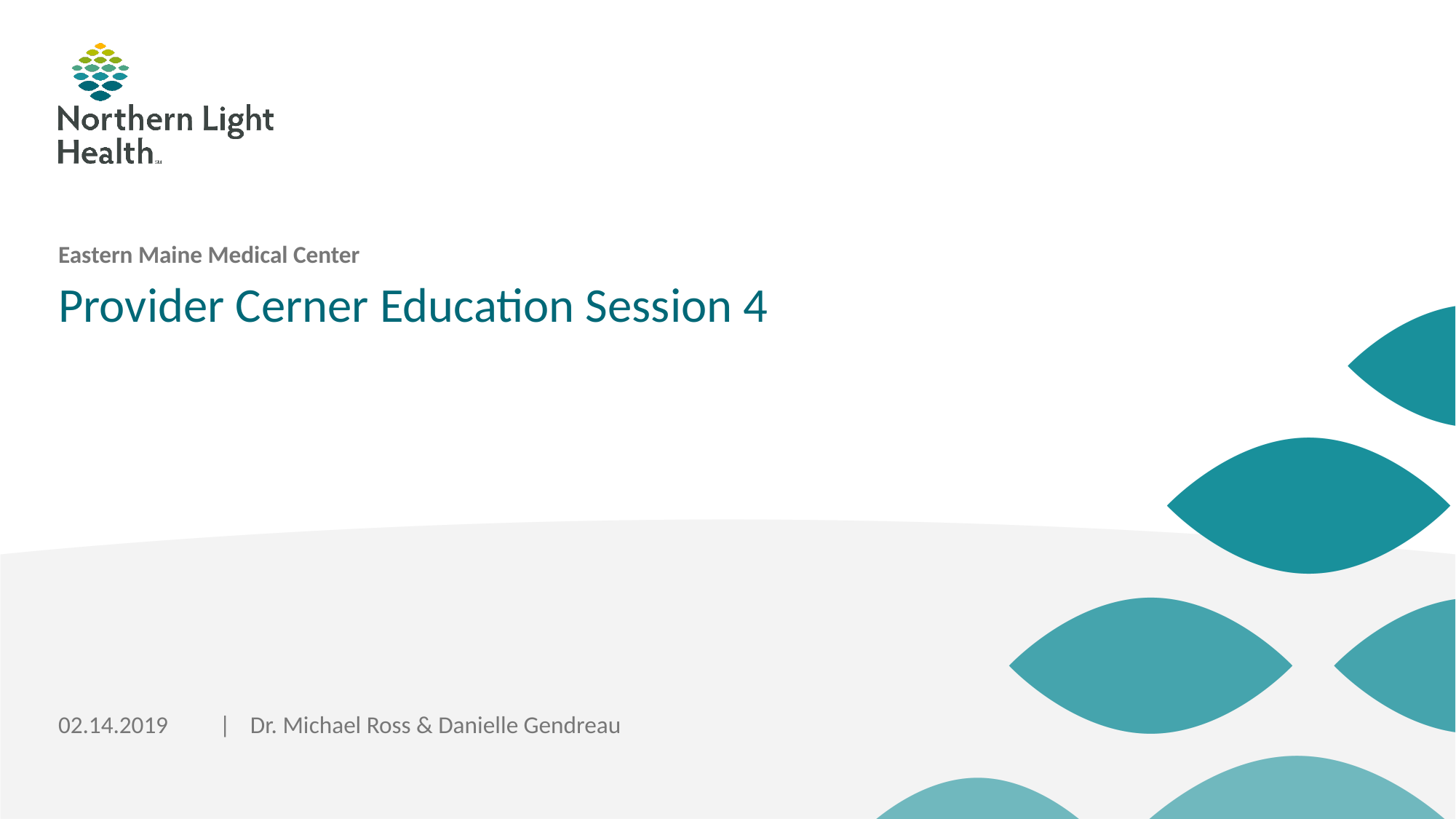

Eastern Maine Medical Center
# Provider Cerner Education Session 4
Dr. Michael Ross & Danielle Gendreau
02.14.2019